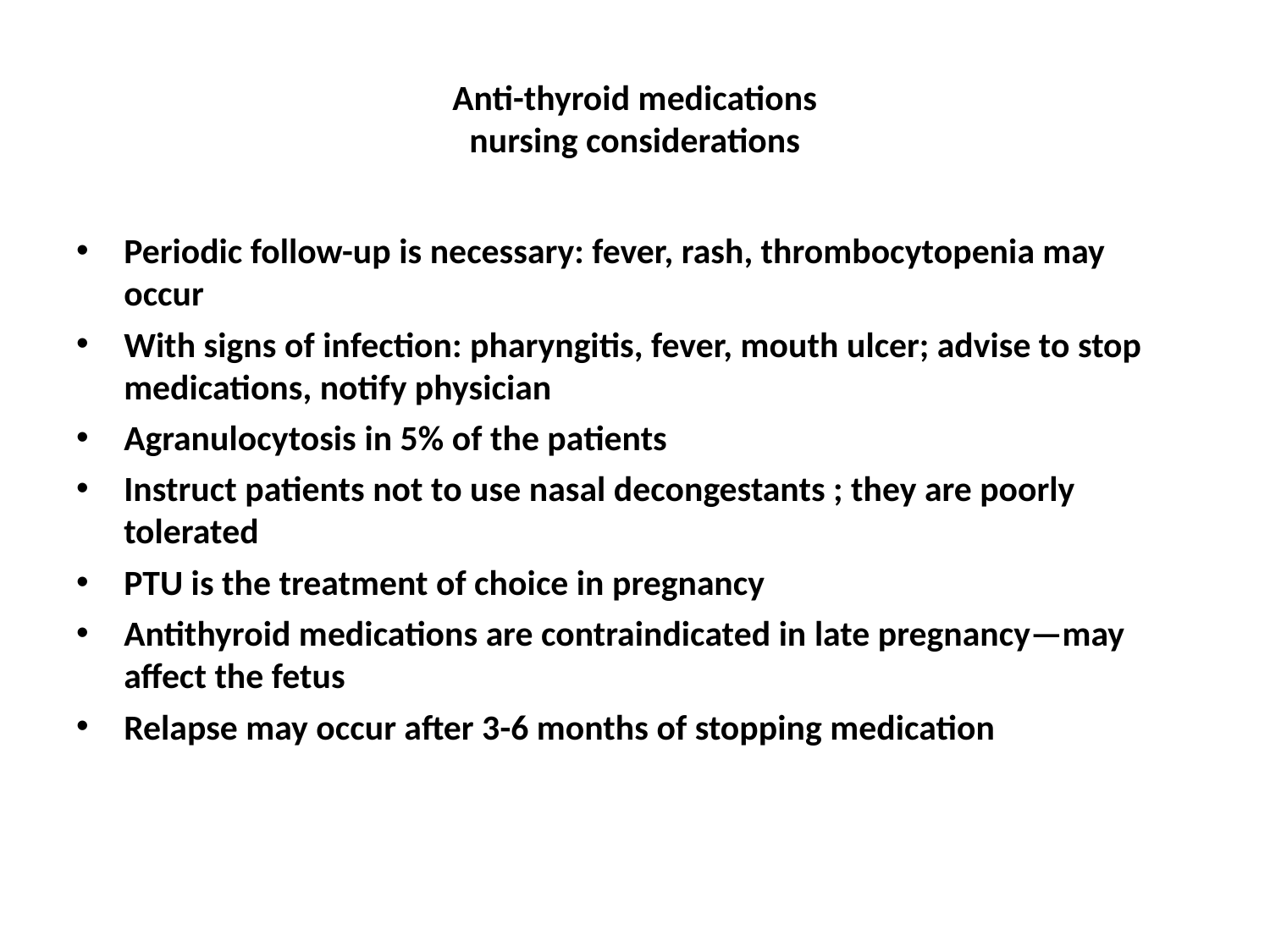

# Anti-thyroid medications nursing considerations
Periodic follow-up is necessary: fever, rash, thrombocytopenia may occur
With signs of infection: pharyngitis, fever, mouth ulcer; advise to stop medications, notify physician
Agranulocytosis in 5% of the patients
Instruct patients not to use nasal decongestants ; they are poorly tolerated
PTU is the treatment of choice in pregnancy
Antithyroid medications are contraindicated in late pregnancy—may affect the fetus
Relapse may occur after 3-6 months of stopping medication